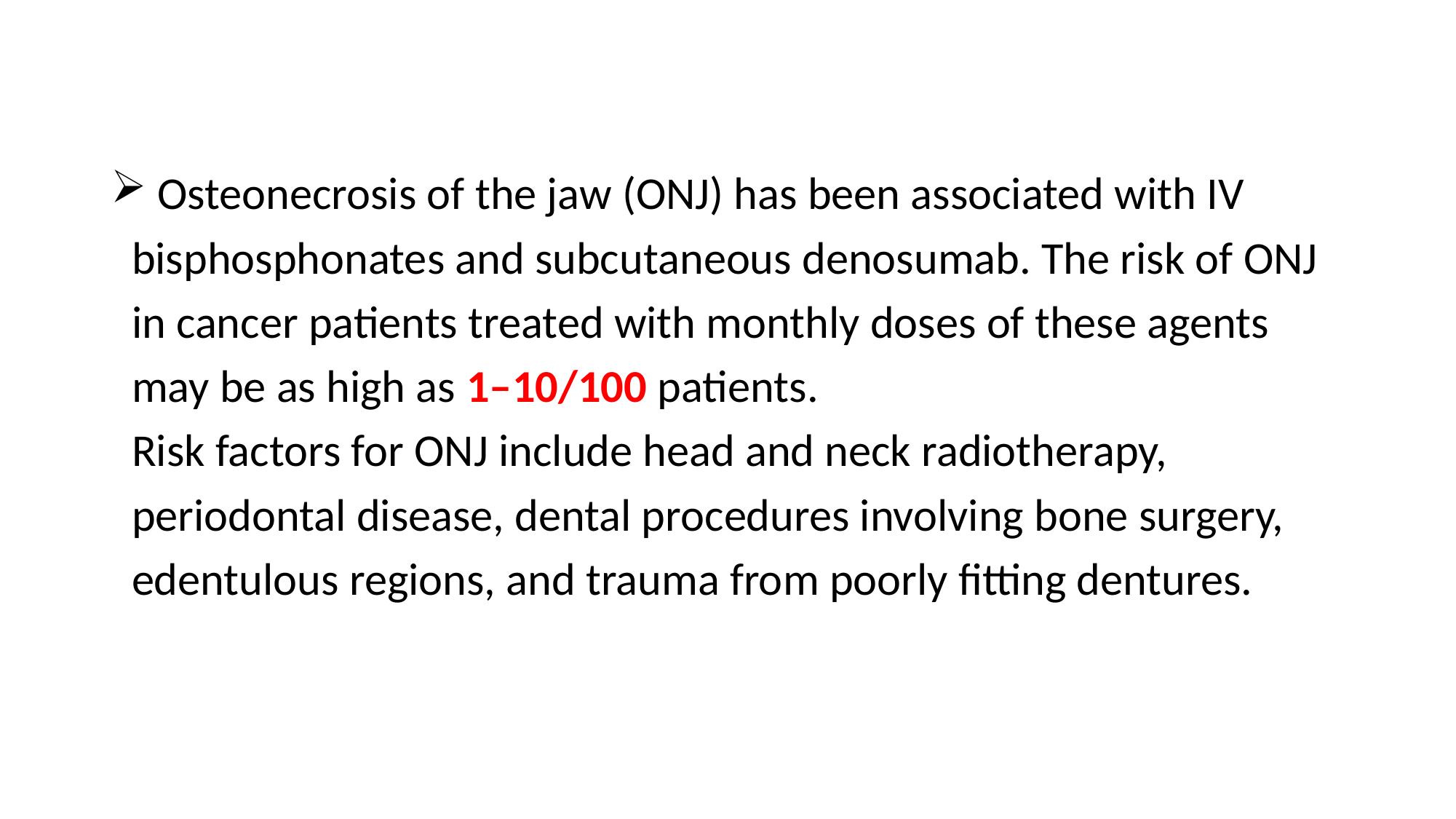

Osteonecrosis of the jaw (ONJ) has been associated with IV
  bisphosphonates and subcutaneous denosumab. The risk of ONJ
  in cancer patients treated with monthly doses of these agents
  may be as high as 1–10/100 patients.
  Risk factors for ONJ include head and neck radiotherapy,
  periodontal disease, dental procedures involving bone surgery,
  edentulous regions, and trauma from poorly ﬁtting dentures.